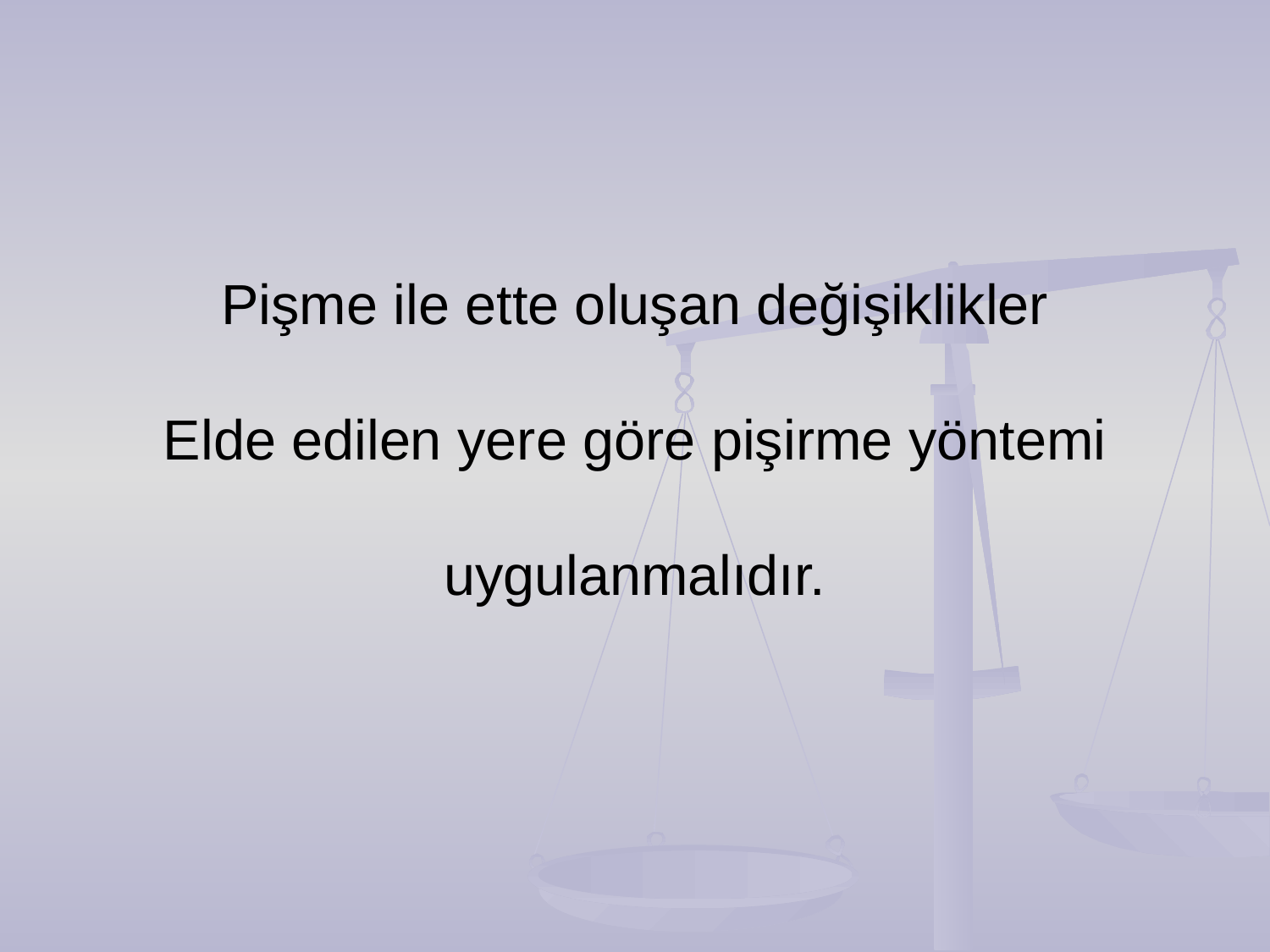

# Pişme ile ette oluşan değişiklikler Elde edilen yere göre pişirme yöntemi uygulanmalıdır.